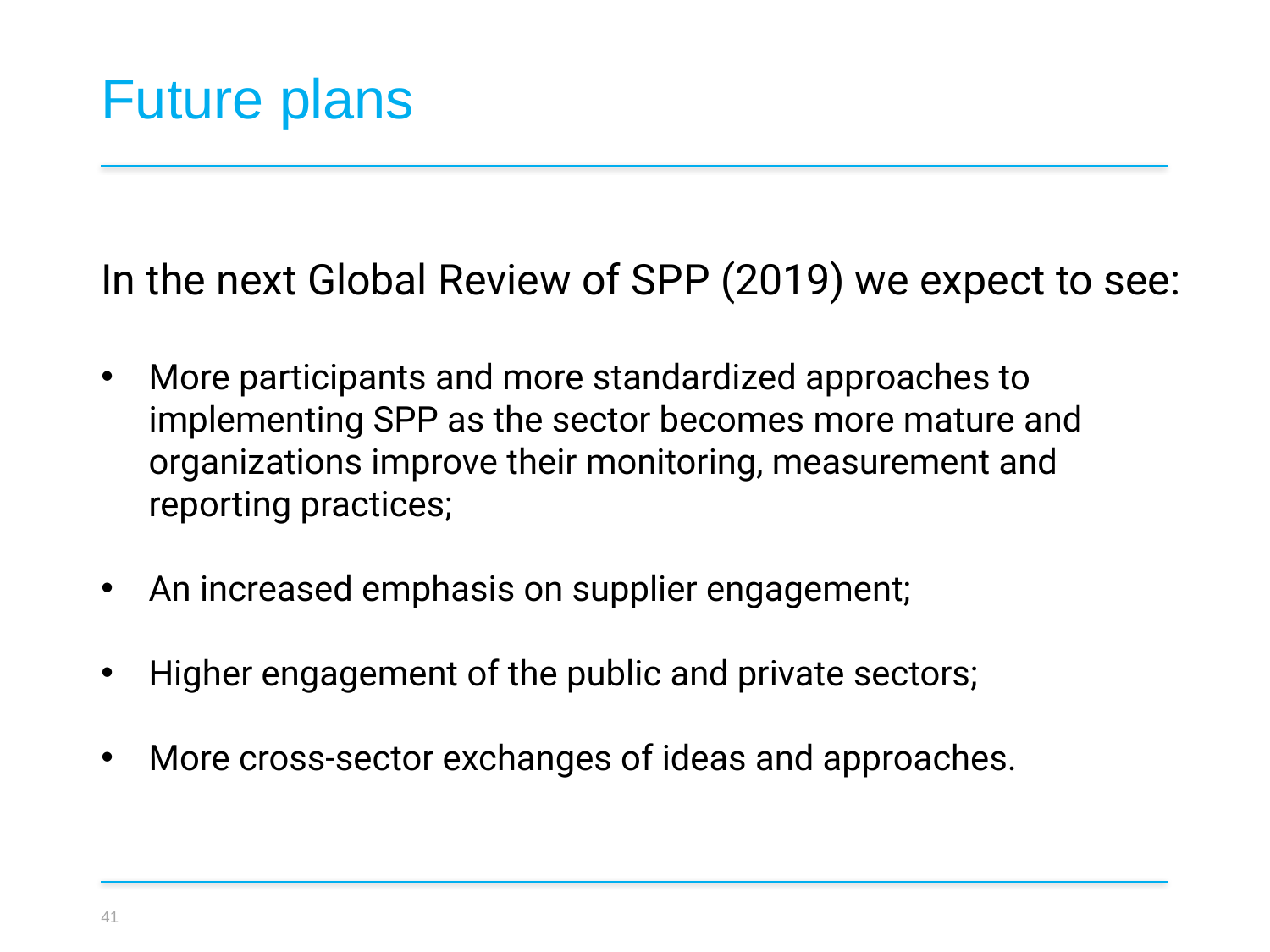

Future plans

In the next Global Review of SPP (2019) we expect to see:

More participants and more standardized approaches to implementing SPP as the sector becomes more mature and organizations improve their monitoring, measurement and reporting practices;

An increased emphasis on supplier engagement;

Higher engagement of the public and private sectors;

More cross-sector exchanges of ideas and approaches.

41